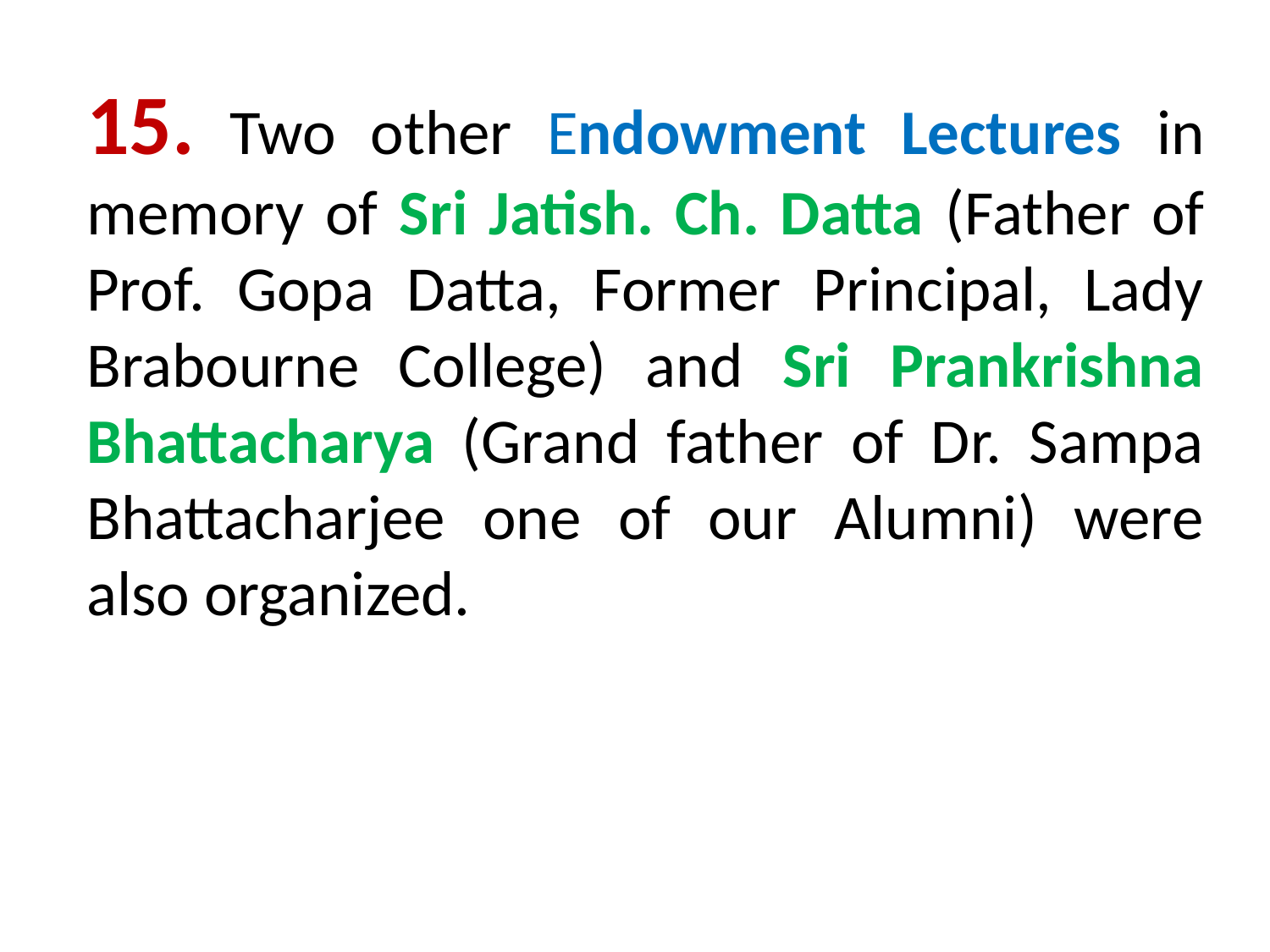

15. Two other Endowment Lectures in memory of Sri Jatish. Ch. Datta (Father of Prof. Gopa Datta, Former Principal, Lady Brabourne College) and Sri Prankrishna Bhattacharya (Grand father of Dr. Sampa Bhattacharjee one of our Alumni) were also organized.